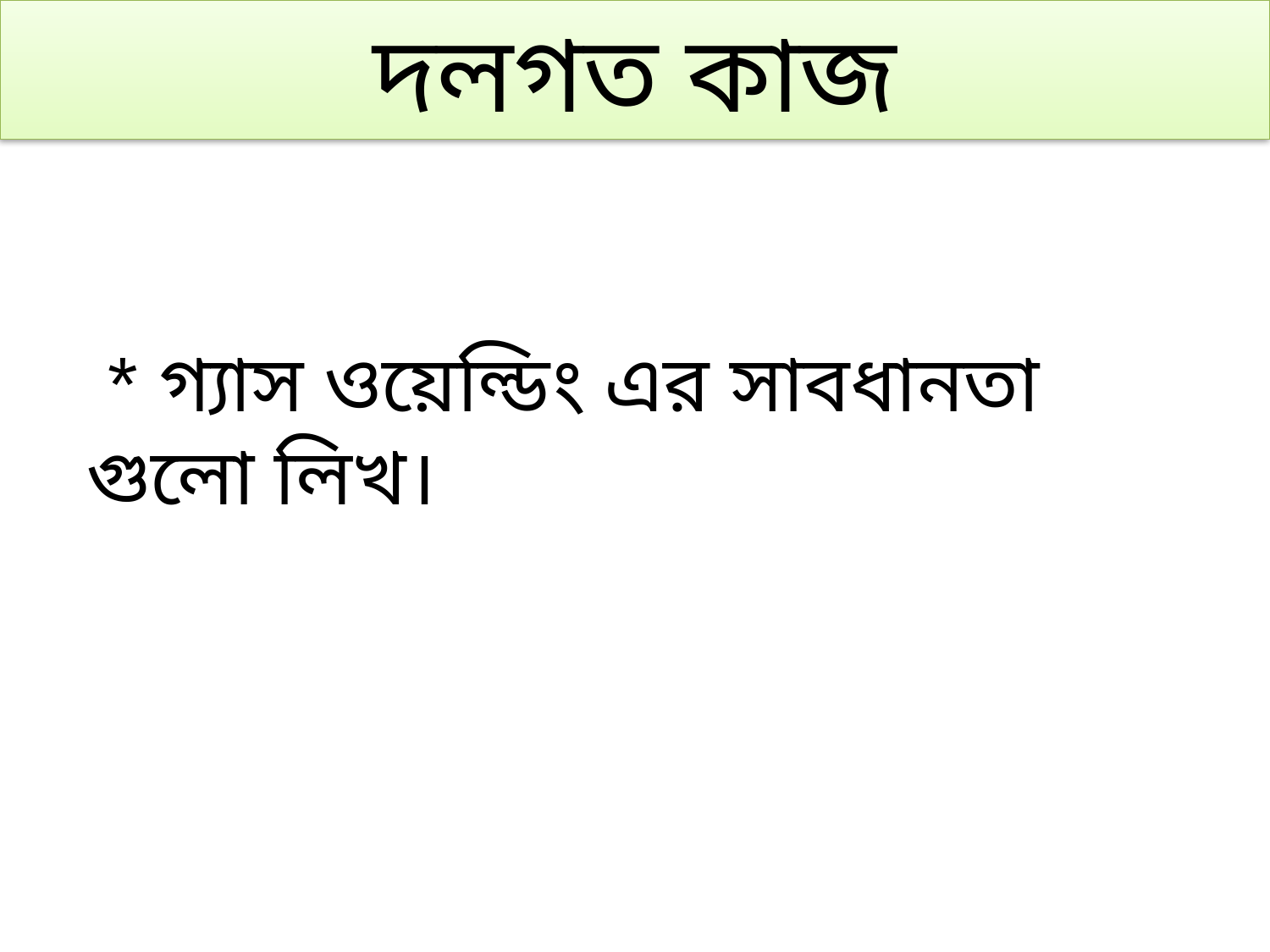

দলগত কাজ
 * গ্যাস ওয়েল্ডিং এর সাবধানতা গুলো লিখ।